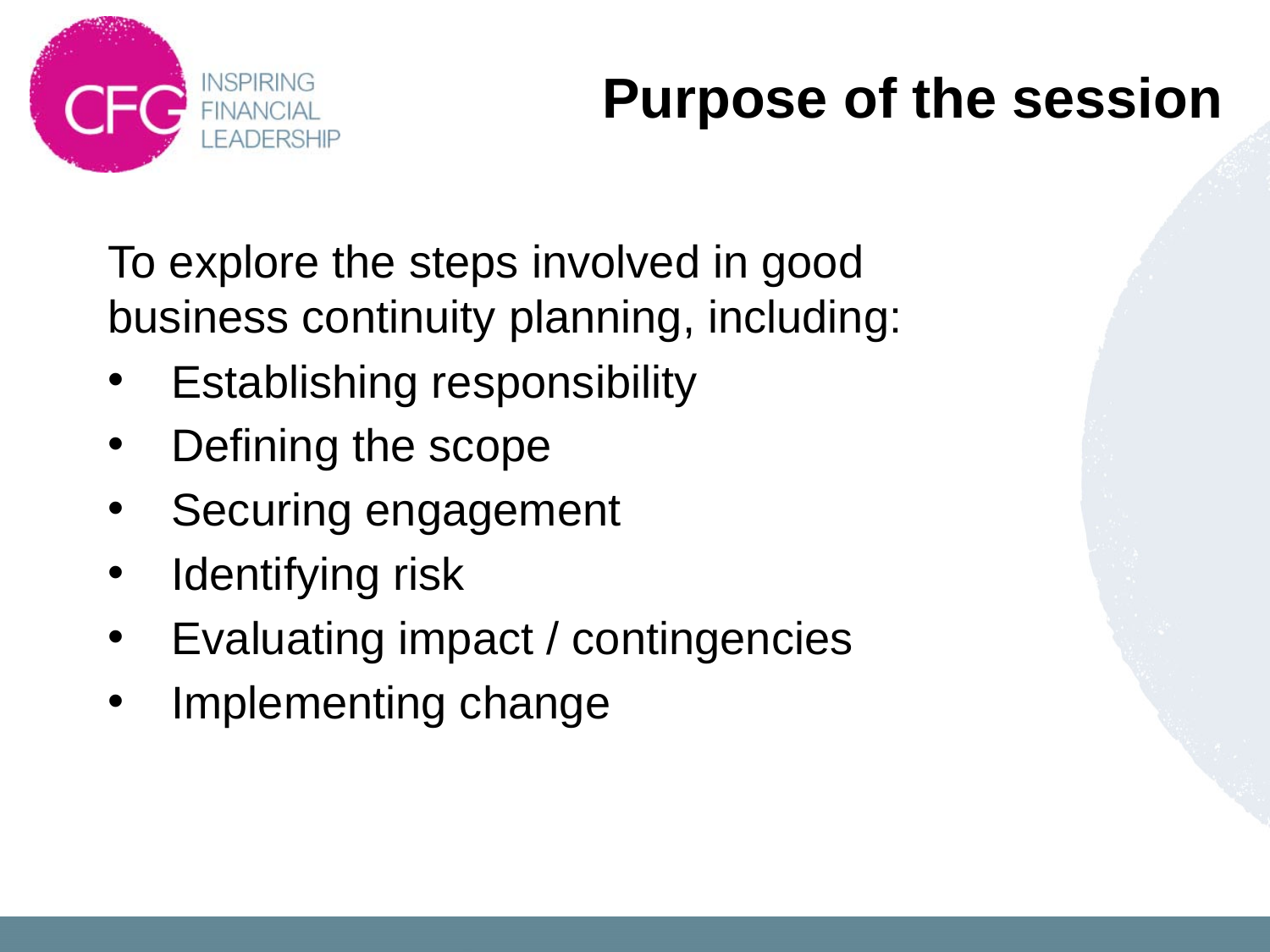

# Purpose of the session
To explore the steps involved in good business continuity planning, including:
Establishing responsibility
Defining the scope
Securing engagement
Identifying risk
Evaluating impact / contingencies
Implementing change